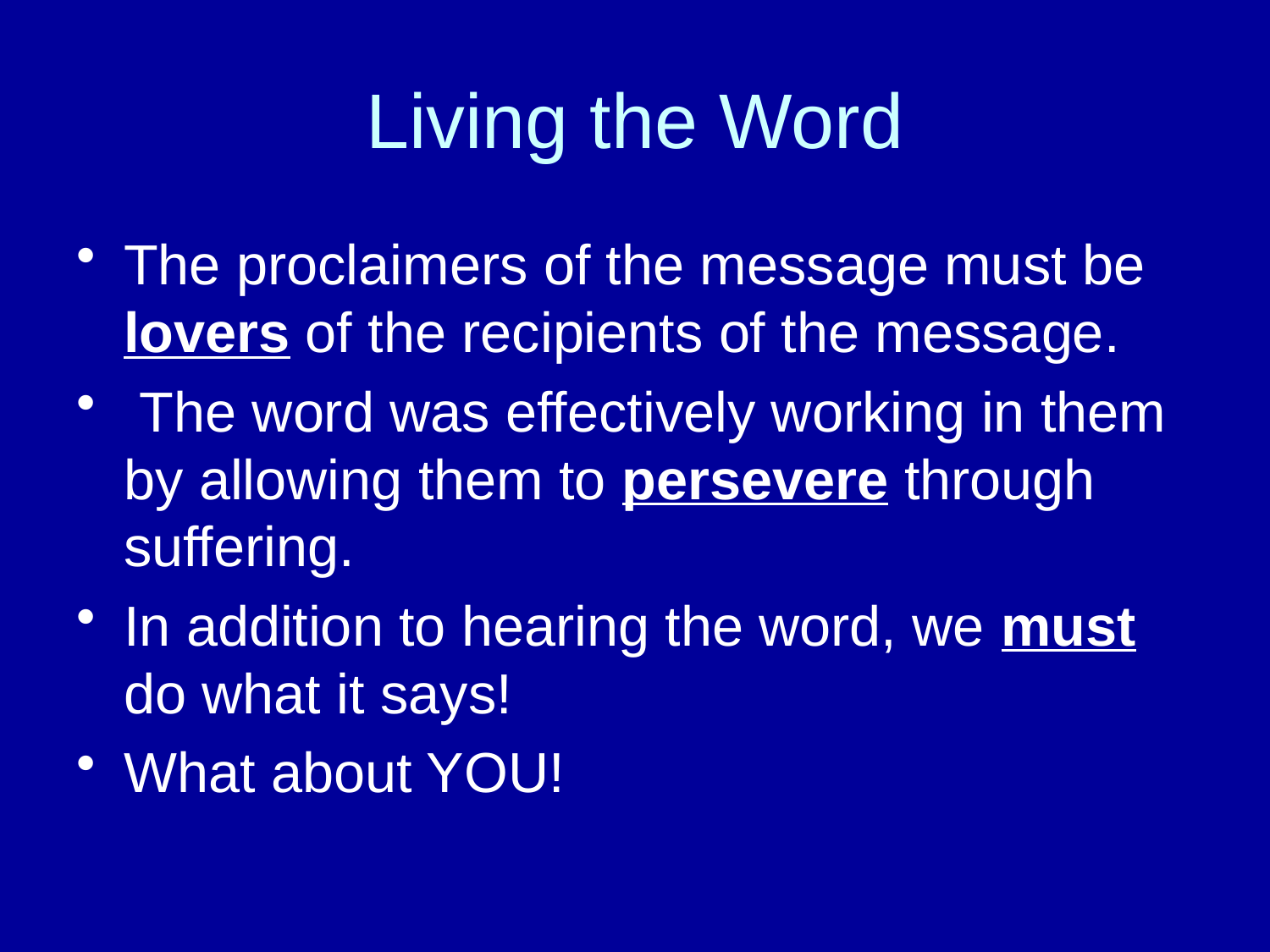

# Living the Word
The proclaimers of the message must be lovers of the recipients of the message.
 The word was effectively working in them by allowing them to persevere through suffering.
In addition to hearing the word, we must do what it says!
What about YOU!